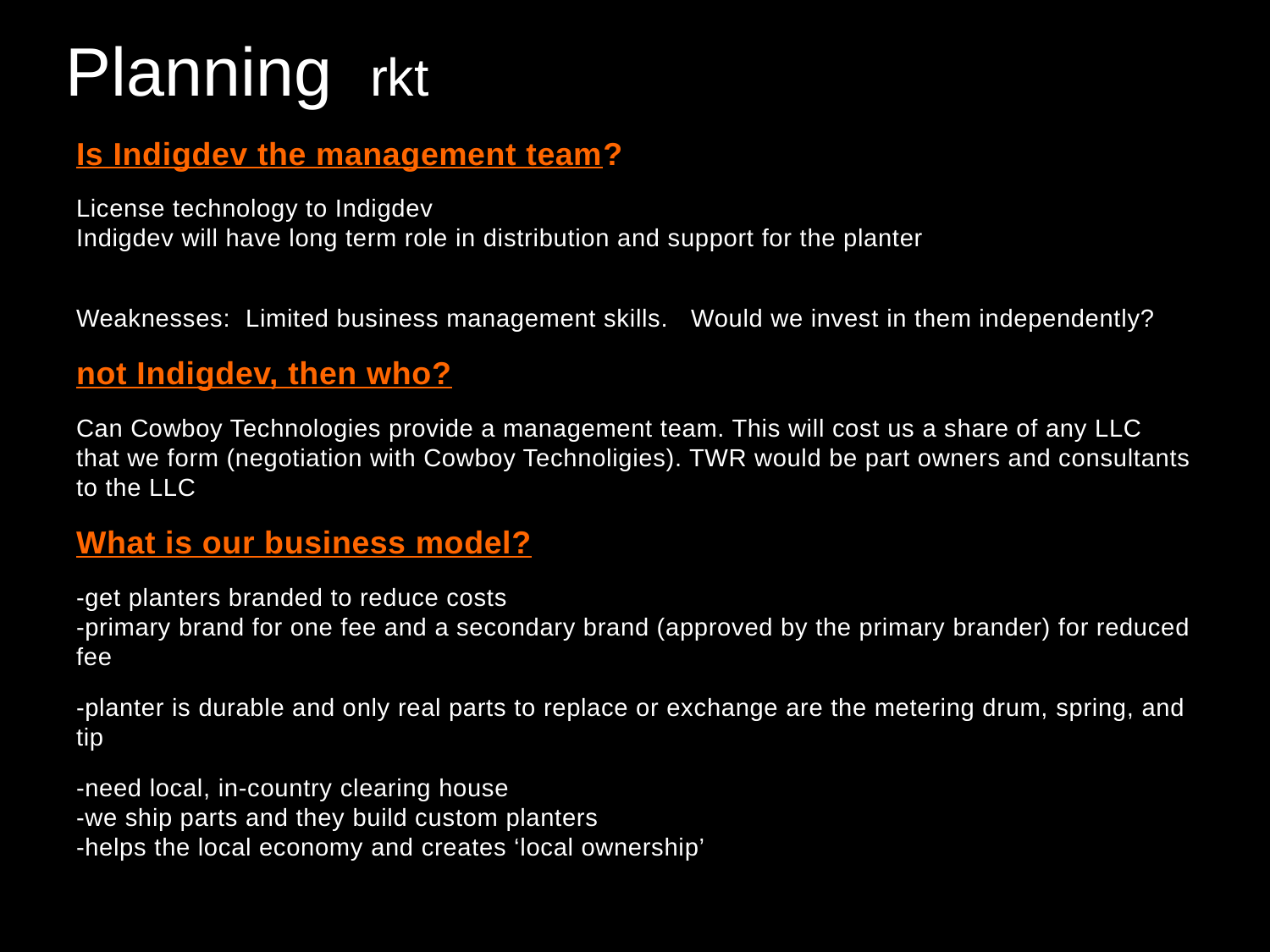

# Planning  rkt
Is Indigdev the management team?
License technology to Indigdev
Indigdev will have long term role in distribution and support for the planter
Weaknesses:  Limited business management skills.   Would we invest in them independently?
not Indigdev, then who?
Can Cowboy Technologies provide a management team. This will cost us a share of any LLC that we form (negotiation with Cowboy Technoligies). TWR would be part owners and consultants to the LLC
What is our business model?
-get planters branded to reduce costs
-primary brand for one fee and a secondary brand (approved by the primary brander) for reduced fee
-planter is durable and only real parts to replace or exchange are the metering drum, spring, and tip
-need local, in-country clearing house
-we ship parts and they build custom planters
-helps the local economy and creates ‘local ownership’